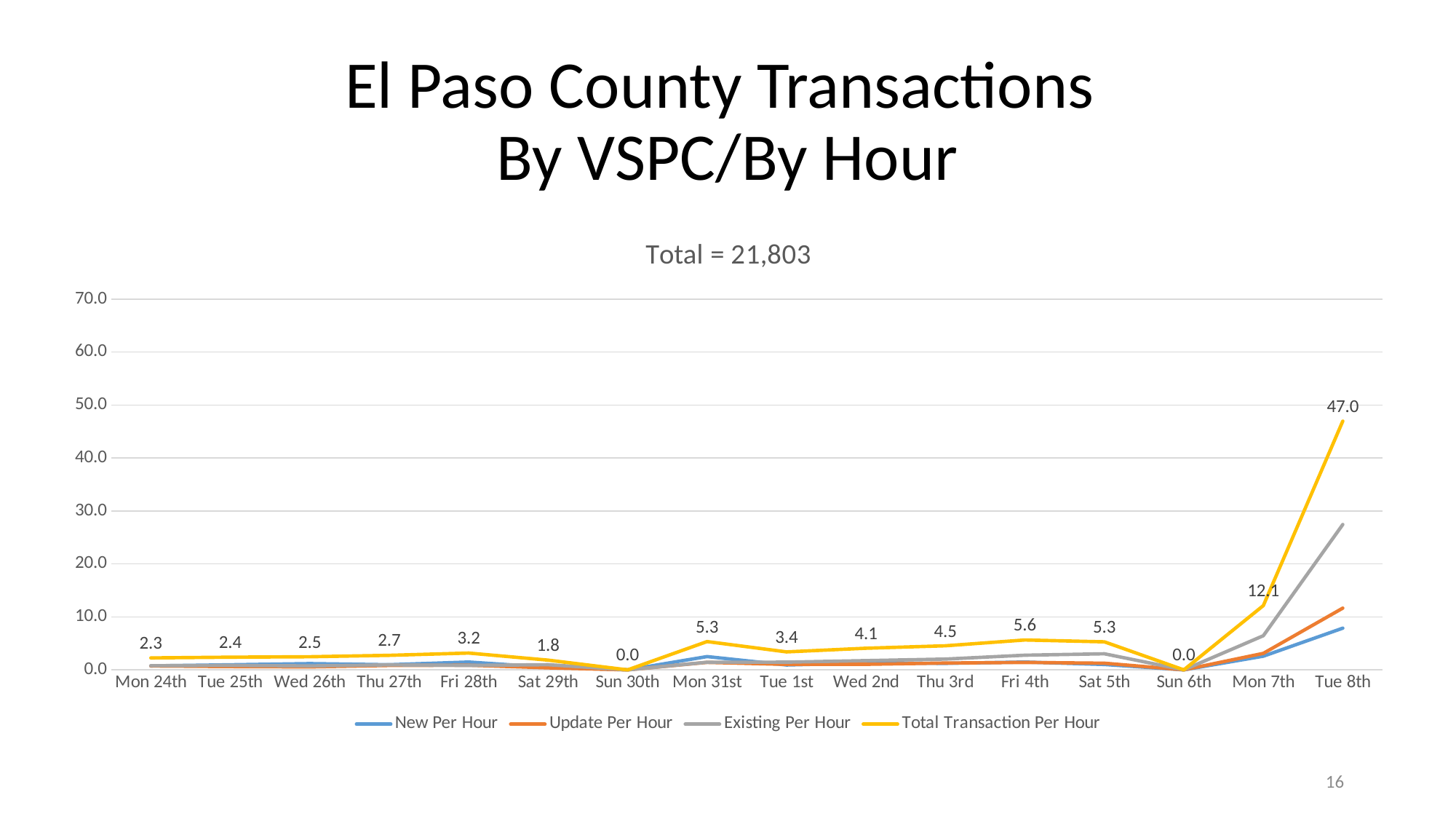

# El Paso County Transactions By VSPC/By Hour

### Chart: Total = 21,803

| Category | New Per Hour | Update Per Hour | Existing Per Hour | Total Transaction Per Hour |
|---|---|---|---|---|
| Mon 24th | 0.74 | 0.73 | 0.78 | 2.25 |
| Tue 25th | 0.95 | 0.61 | 0.84 | 2.39 |
| Wed 26th | 1.18 | 0.56 | 0.74 | 2.47 |
| Thu 27th | 0.97 | 0.82 | 0.94 | 2.74 |
| Fri 28th | 1.47 | 0.87 | 0.83 | 3.17 |
| Sat 29th | 0.48 | 0.38 | 0.97 | 1.83 |
| Sun 30th | 0.0 | 0.0 | 0.0 | 0.0 |
| Mon 31st | 2.5 | 1.41 | 1.43 | 5.34 |
| Tue 1st | 0.91 | 1.03 | 1.45 | 3.39 |
| Wed 2nd | 1.29 | 1.04 | 1.74 | 4.08 |
| Thu 3rd | 1.22 | 1.29 | 2.03 | 4.54 |
| Fri 4th | 1.47 | 1.4 | 2.76 | 5.64 |
| Sat 5th | 1.01 | 1.25 | 3.03 | 5.29 |
| Sun 6th | 0.0 | 0.0 | 0.0 | 0.0 |
| Mon 7th | 2.58 | 3.11 | 6.44 | 12.13 |
| Tue 8th | 7.87 | 11.65 | 27.44 | 46.96 |
16